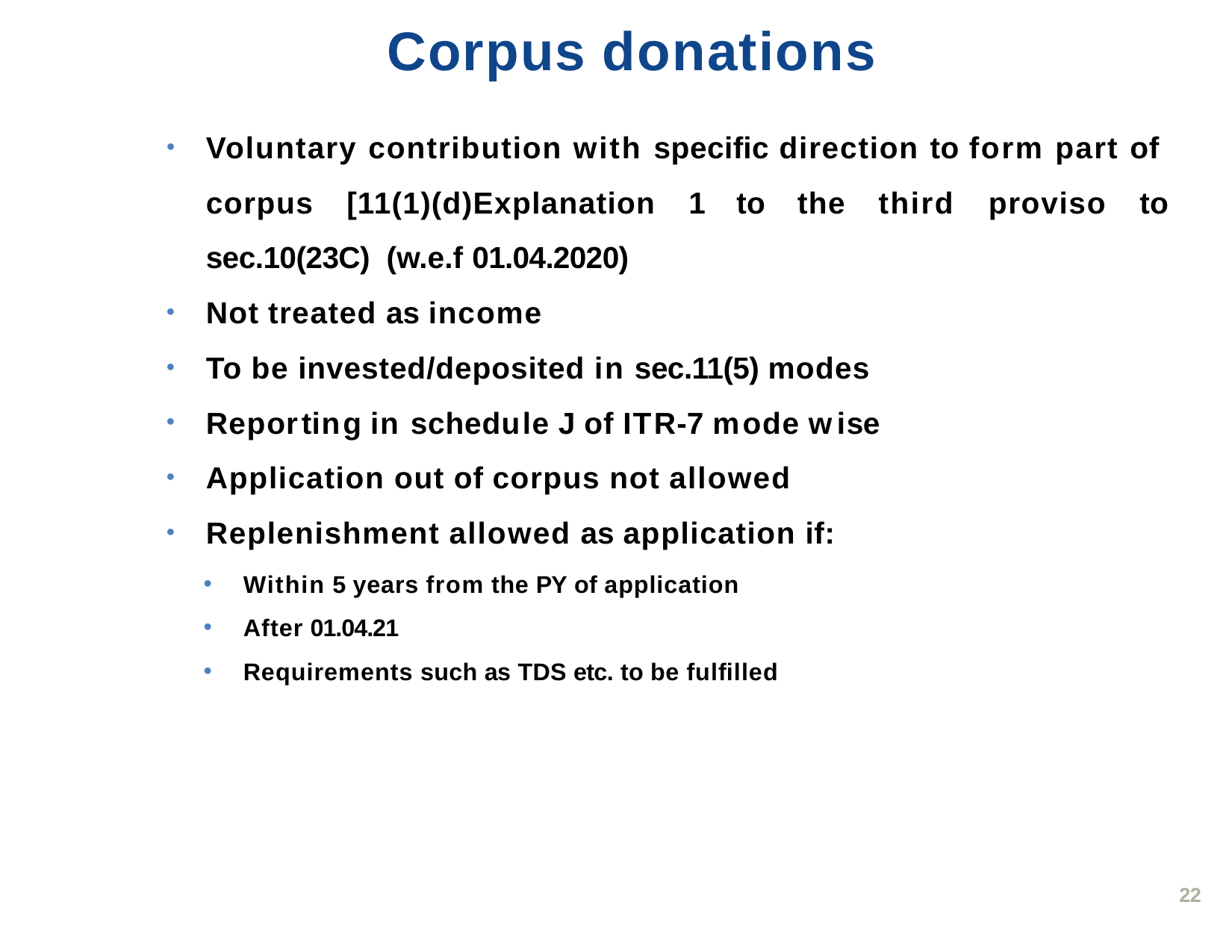

# Corpus donations
Voluntary contribution with speciﬁc direction to form part of  corpus [11(1)(d)Explanation 1 to the third proviso to sec.10(23C)  (w.e.f 01.04.2020)
Not treated as income
To be invested/deposited in sec.11(5) modes
Reporting in schedule J of ITR-7 mode wise
Application out of corpus not allowed
Replenishment allowed as application if:
Within 5 years from the PY of application
After 01.04.21
Requirements such as TDS etc. to be fulﬁlled
22